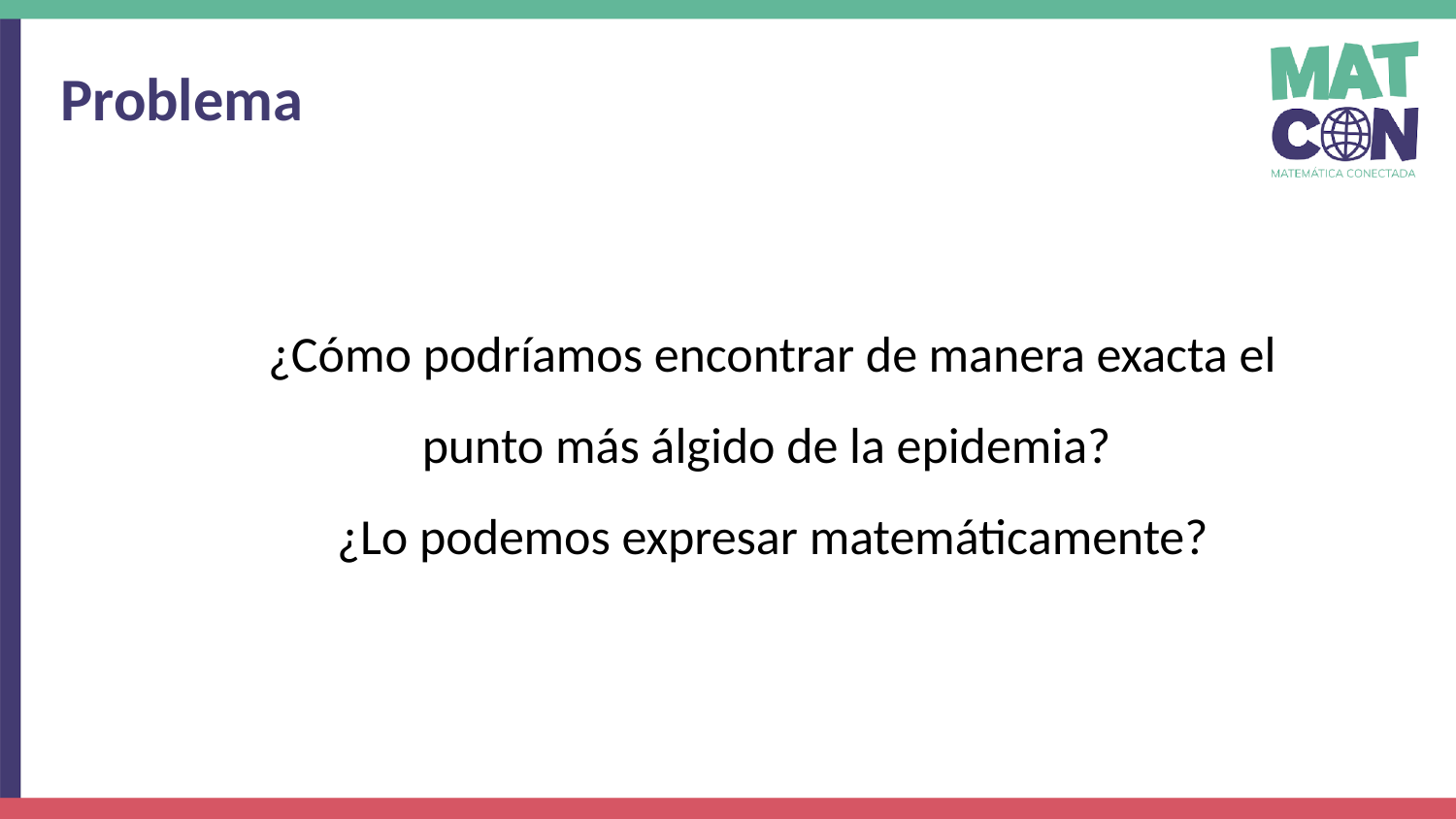

Problema
¿Cómo podríamos encontrar de manera exacta el punto más álgido de la epidemia?
¿Lo podemos expresar matemáticamente?